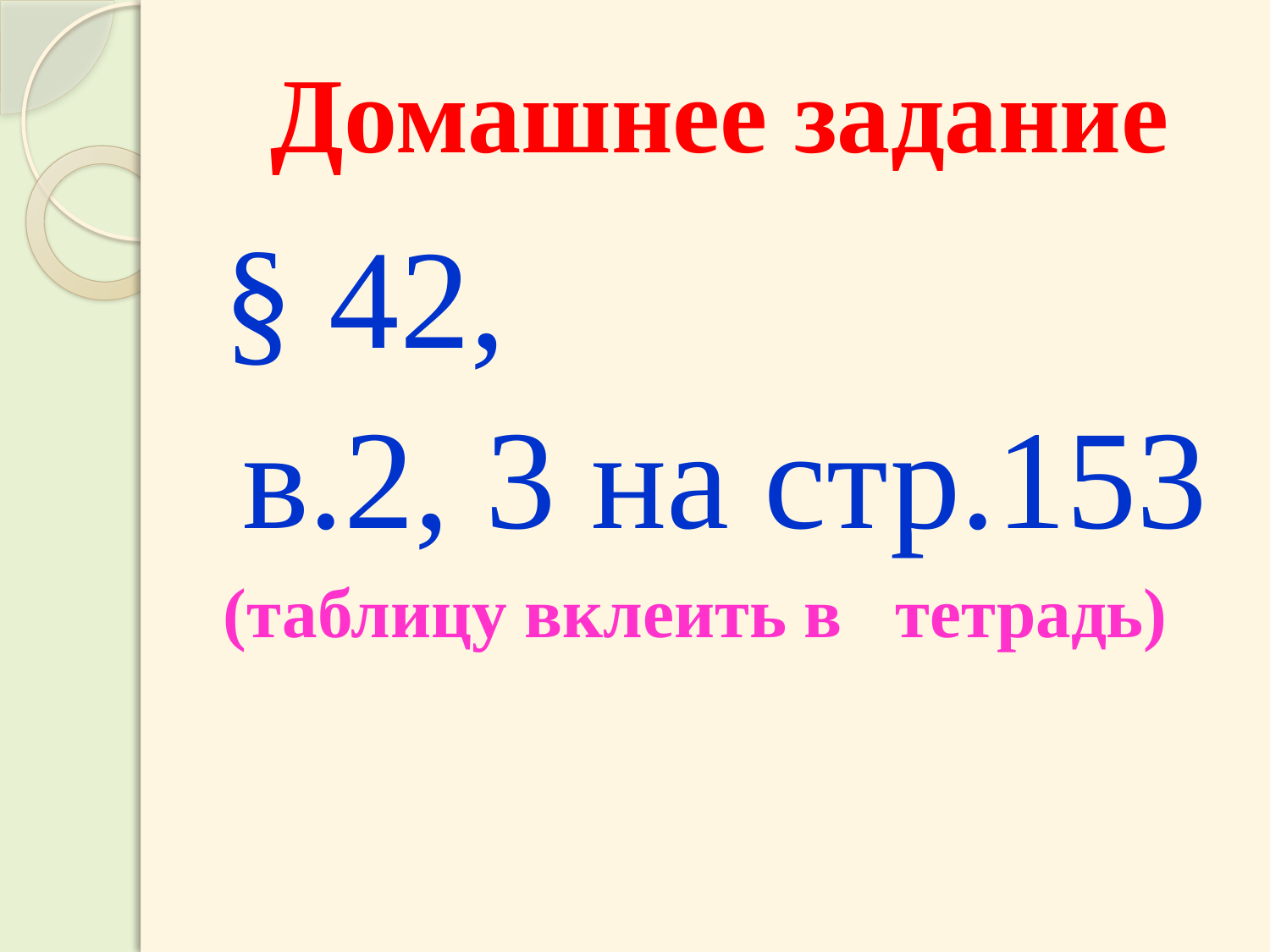

# Домашнее задание
§ 42,
в.2, 3 на стр.153
(таблицу вклеить в   тетрадь)